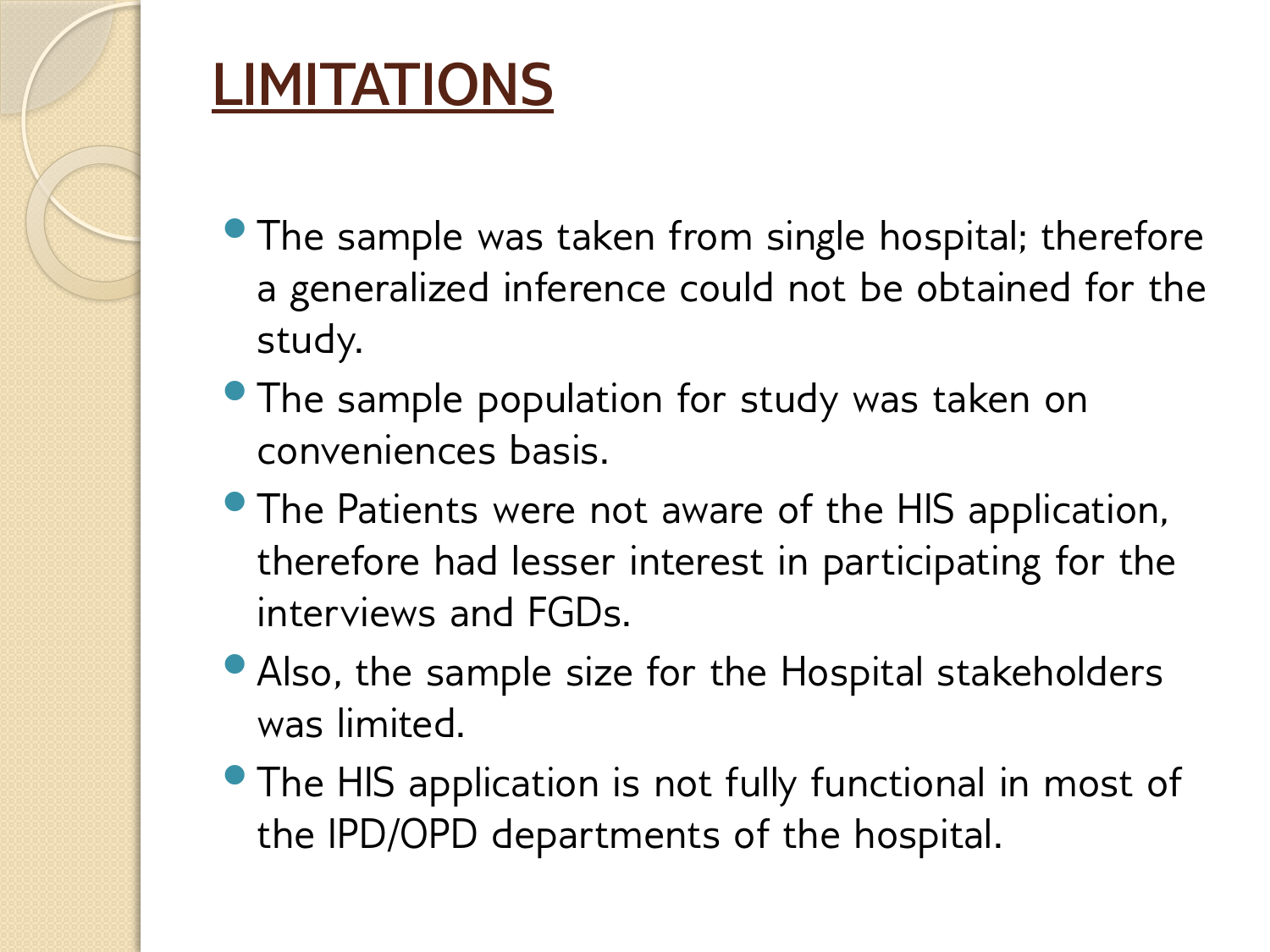

# LIMITATIONS
The sample was taken from single hospital; therefore a generalized inference could not be obtained for the study.
The sample population for study was taken on conveniences basis.
The Patients were not aware of the HIS application, therefore had lesser interest in participating for the interviews and FGDs.
Also, the sample size for the Hospital stakeholders was limited.
The HIS application is not fully functional in most of the IPD/OPD departments of the hospital.